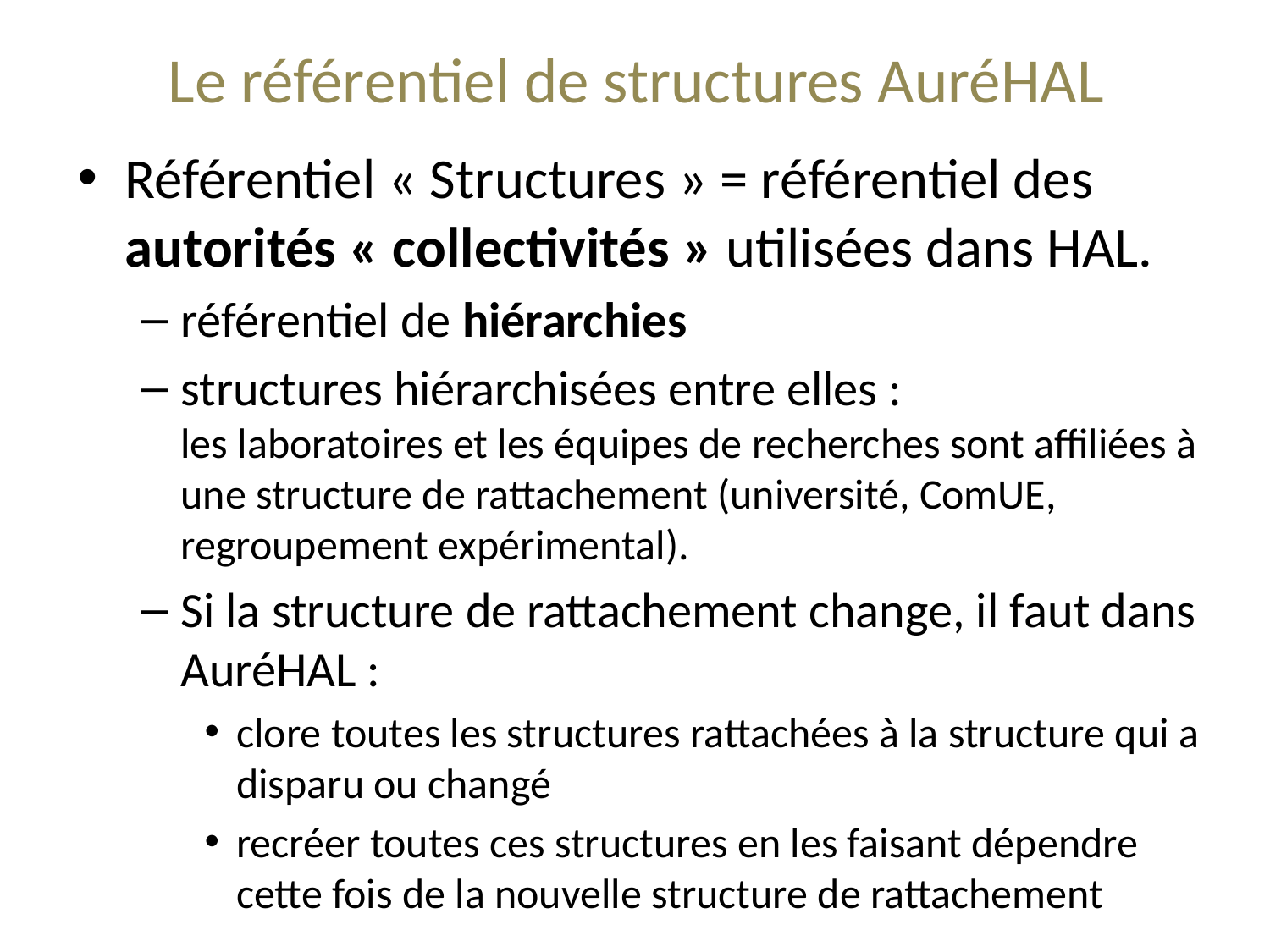

# Le référentiel de structures AuréHAL
Référentiel « Structures » = référentiel des autorités « collectivités » utilisées dans HAL.
référentiel de hiérarchies
structures hiérarchisées entre elles :
les laboratoires et les équipes de recherches sont affiliées à une structure de rattachement (université, ComUE, regroupement expérimental).
Si la structure de rattachement change, il faut dans AuréHAL :
clore toutes les structures rattachées à la structure qui a disparu ou changé
recréer toutes ces structures en les faisant dépendre cette fois de la nouvelle structure de rattachement